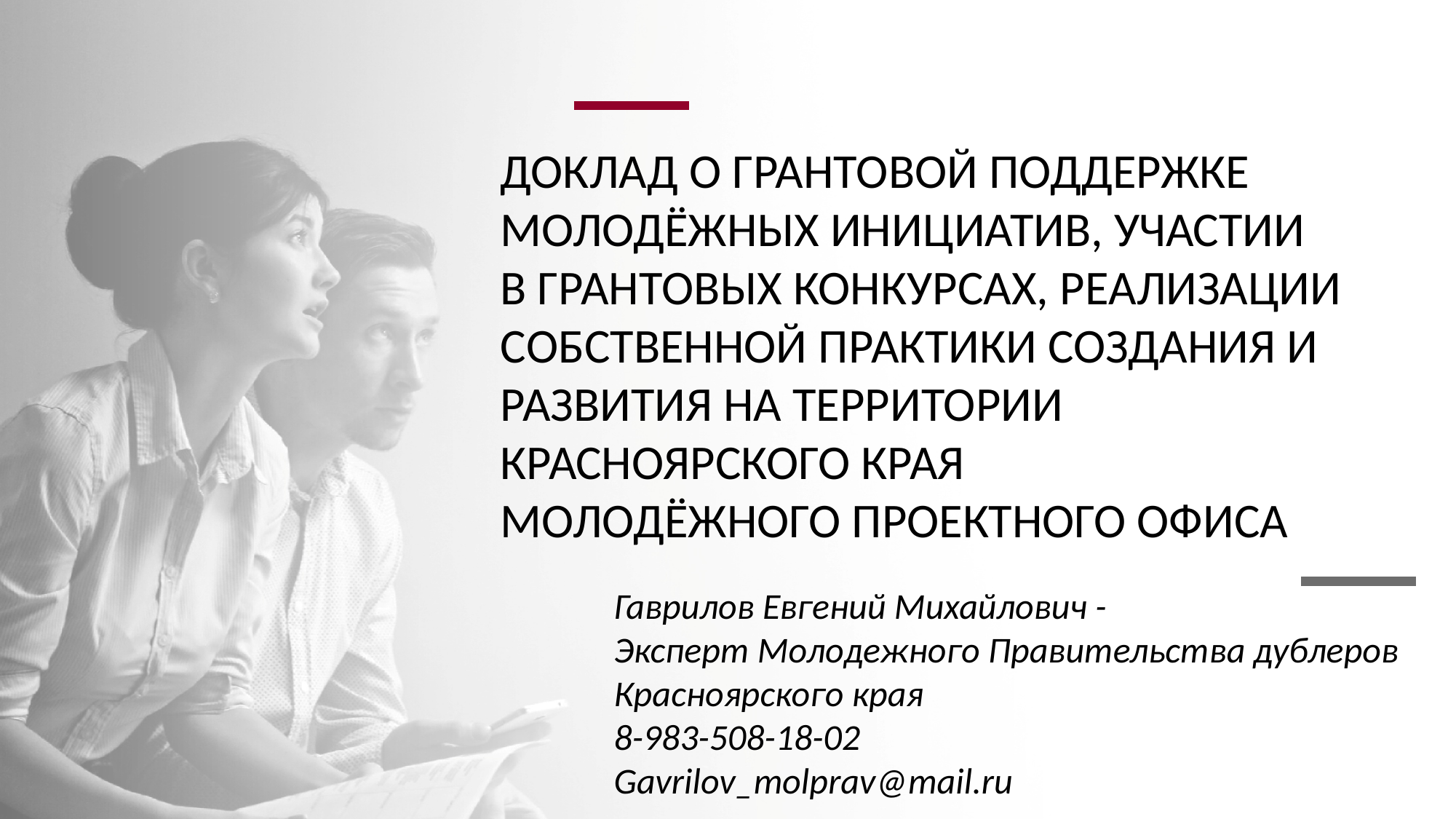

ДОКЛАД О ГРАНТОВОЙ ПОДДЕРЖКЕ МОЛОДЁЖНЫХ ИНИЦИАТИВ, УЧАСТИИ
В ГРАНТОВЫХ КОНКУРСАХ, РЕАЛИЗАЦИИ СОБСТВЕННОЙ ПРАКТИКИ СОЗДАНИЯ И РАЗВИТИЯ НА ТЕРРИТОРИИ КРАСНОЯРСКОГО КРАЯ
МОЛОДЁЖНОГО ПРОЕКТНОГО ОФИСА

Гаврилов Евгений Михайлович -
Эксперт Молодежного Правительства дублеров Красноярского края
8-983-508-18-02
Gavrilov_molprav@mail.ru